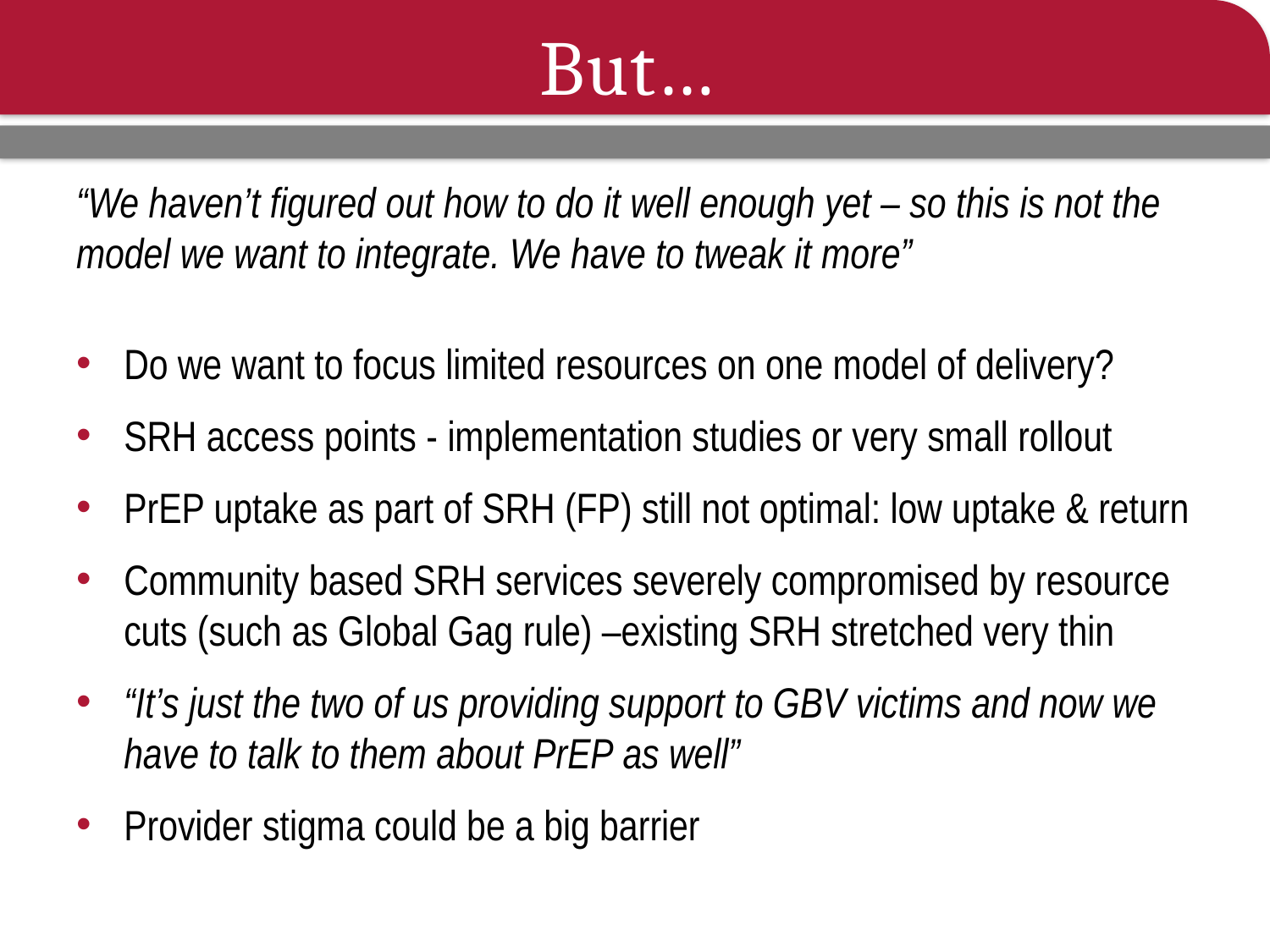

# But…
“We haven’t figured out how to do it well enough yet – so this is not the model we want to integrate. We have to tweak it more”

Do we want to focus limited resources on one model of delivery?
SRH access points - implementation studies or very small rollout
PrEP uptake as part of SRH (FP) still not optimal: low uptake & return
Community based SRH services severely compromised by resource cuts (such as Global Gag rule) –existing SRH stretched very thin
“It’s just the two of us providing support to GBV victims and now we have to talk to them about PrEP as well”
Provider stigma could be a big barrier